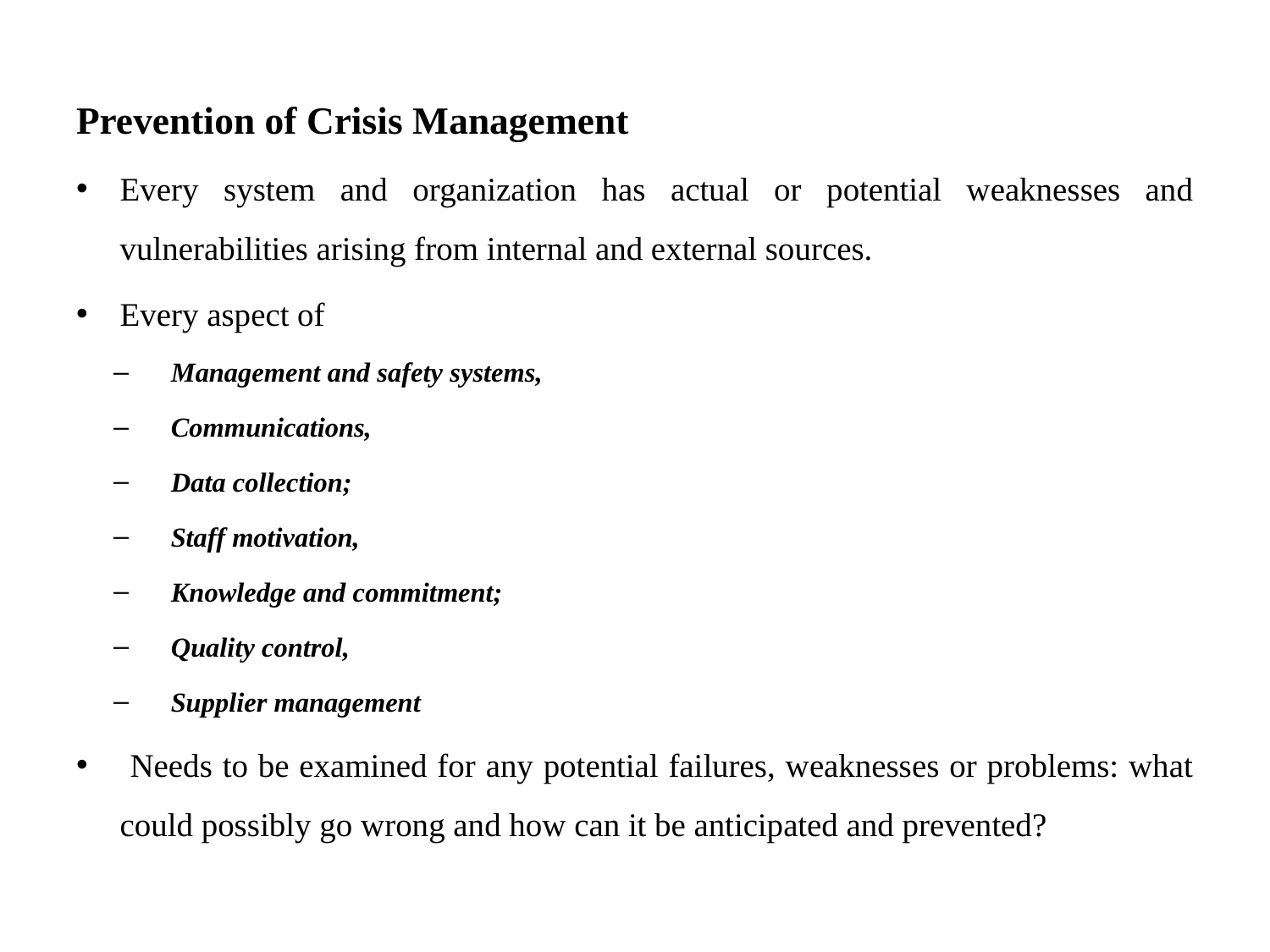

Prevention of Crisis Management
Every system and organization has actual or potential weaknesses and vulnerabilities arising from internal and external sources.
Every aspect of
Management and safety systems,
Communications,
Data collection;
Staff motivation,
Knowledge and commitment;
Quality control,
Supplier management
 Needs to be examined for any potential failures, weaknesses or problems: what could possibly go wrong and how can it be anticipated and prevented?